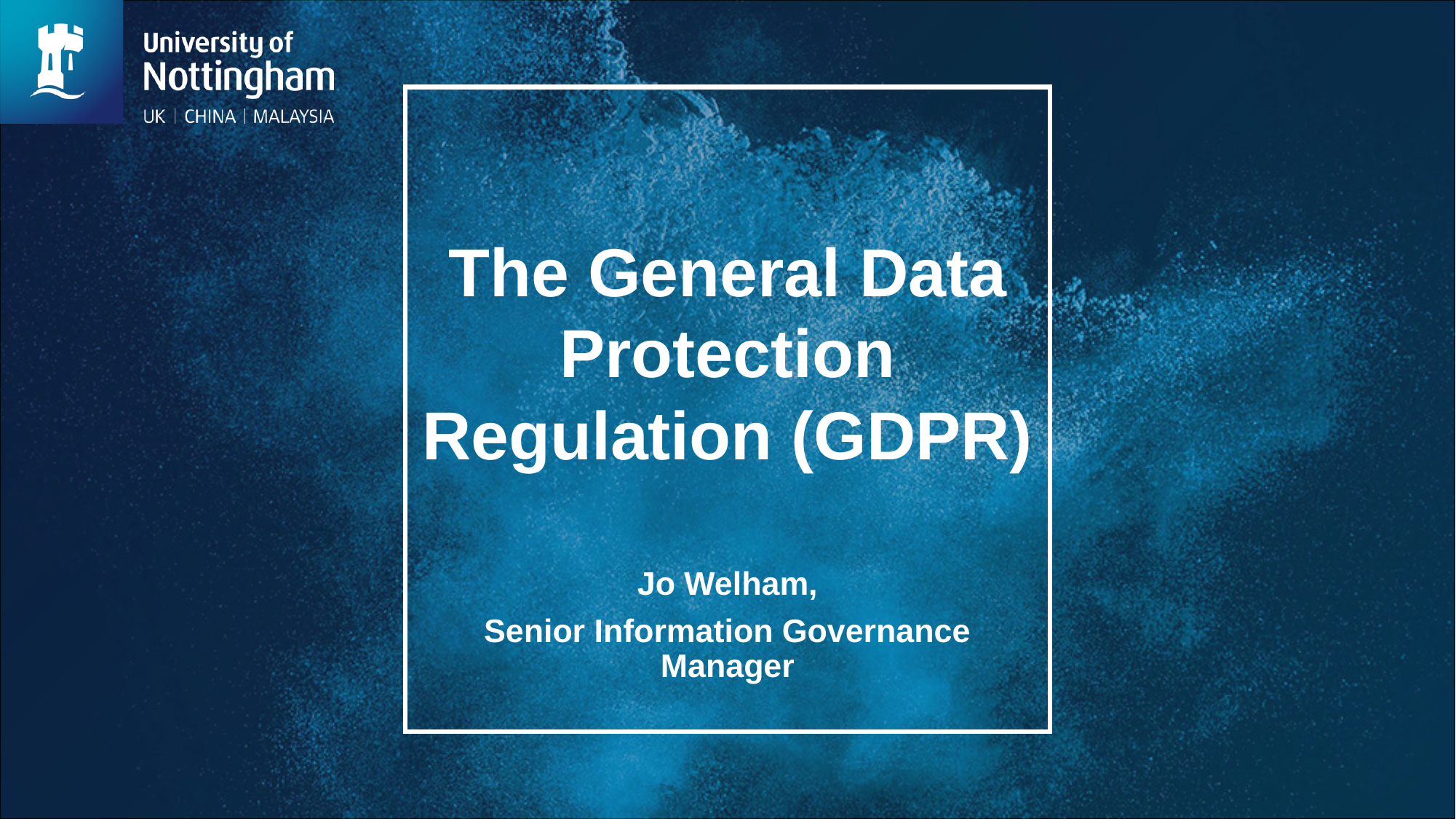

# The General Data Protection Regulation (GDPR)
Jo Welham,
Senior Information Governance Manager